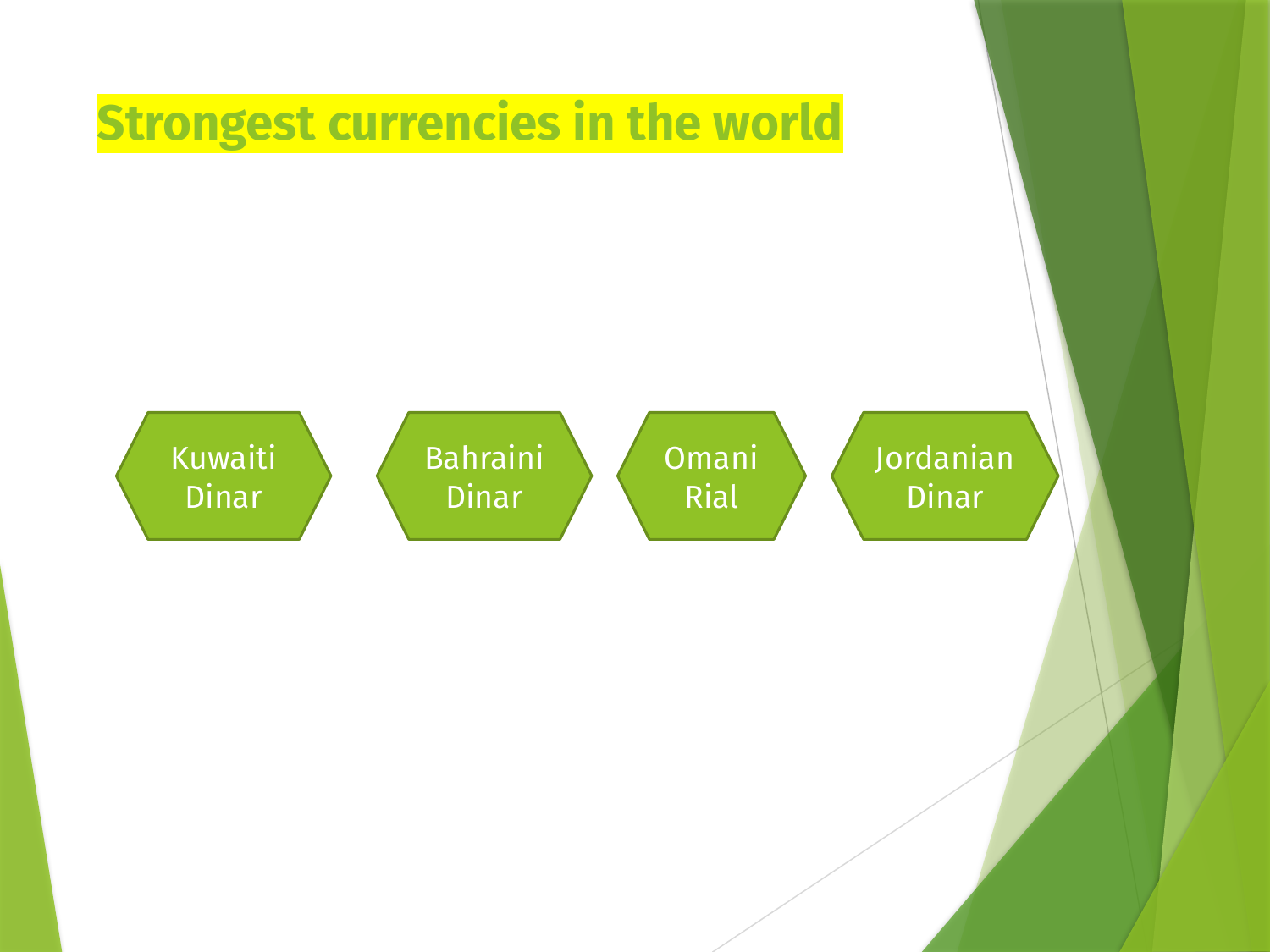

# Strongest currencies in the world
Kuwaiti Dinar
Bahraini Dinar
Omani Rial
Jordanian Dinar